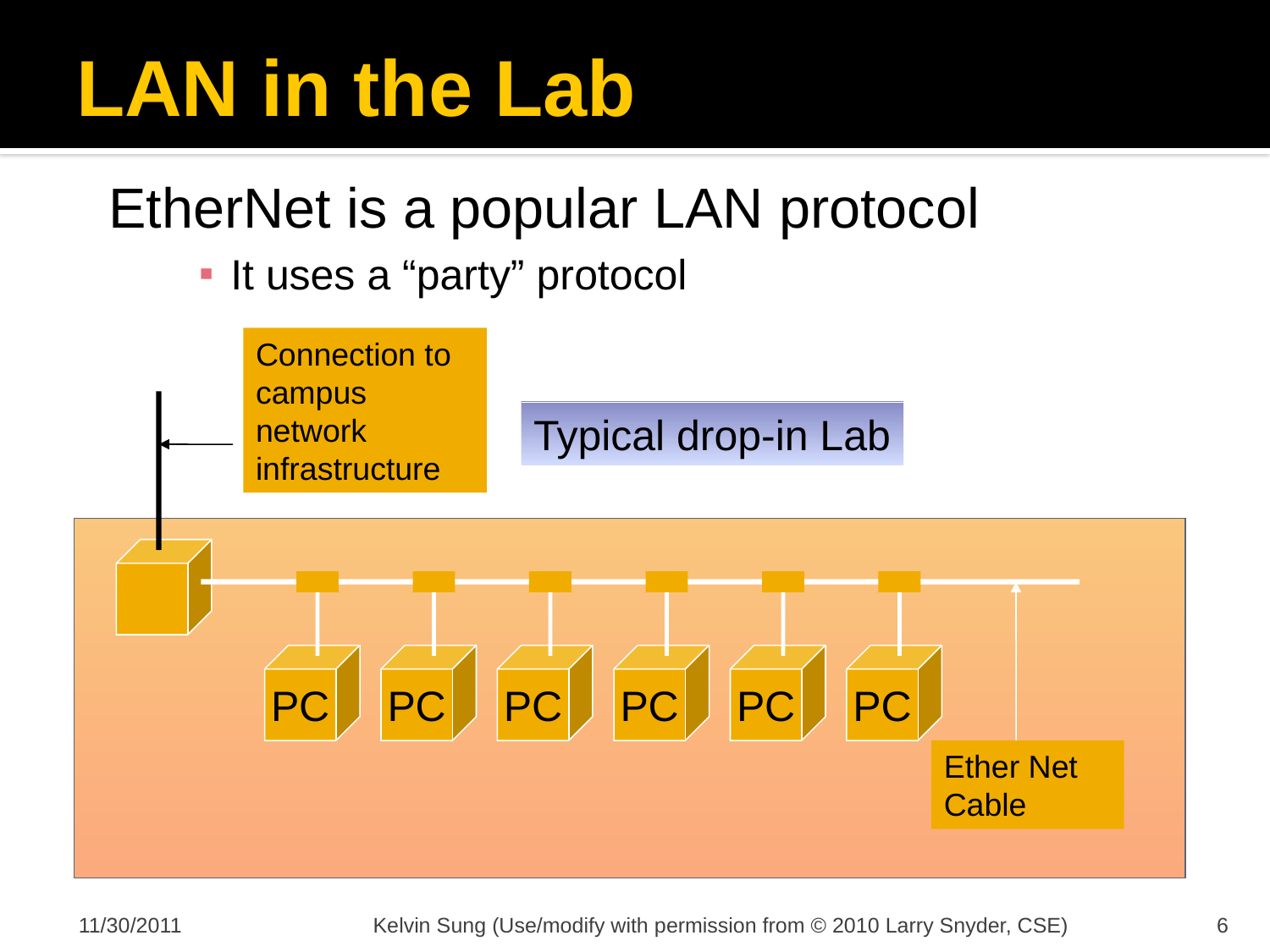

# LAN in the Lab
EtherNet is a popular LAN protocol
It uses a “party” protocol
Connection to campus network infrastructure

Typical drop-in Lab

PC
PC
PC
PC
PC
PC
Ether Net Cable
11/30/2011
Kelvin Sung (Use/modify with permission from © 2010 Larry Snyder, CSE)
6